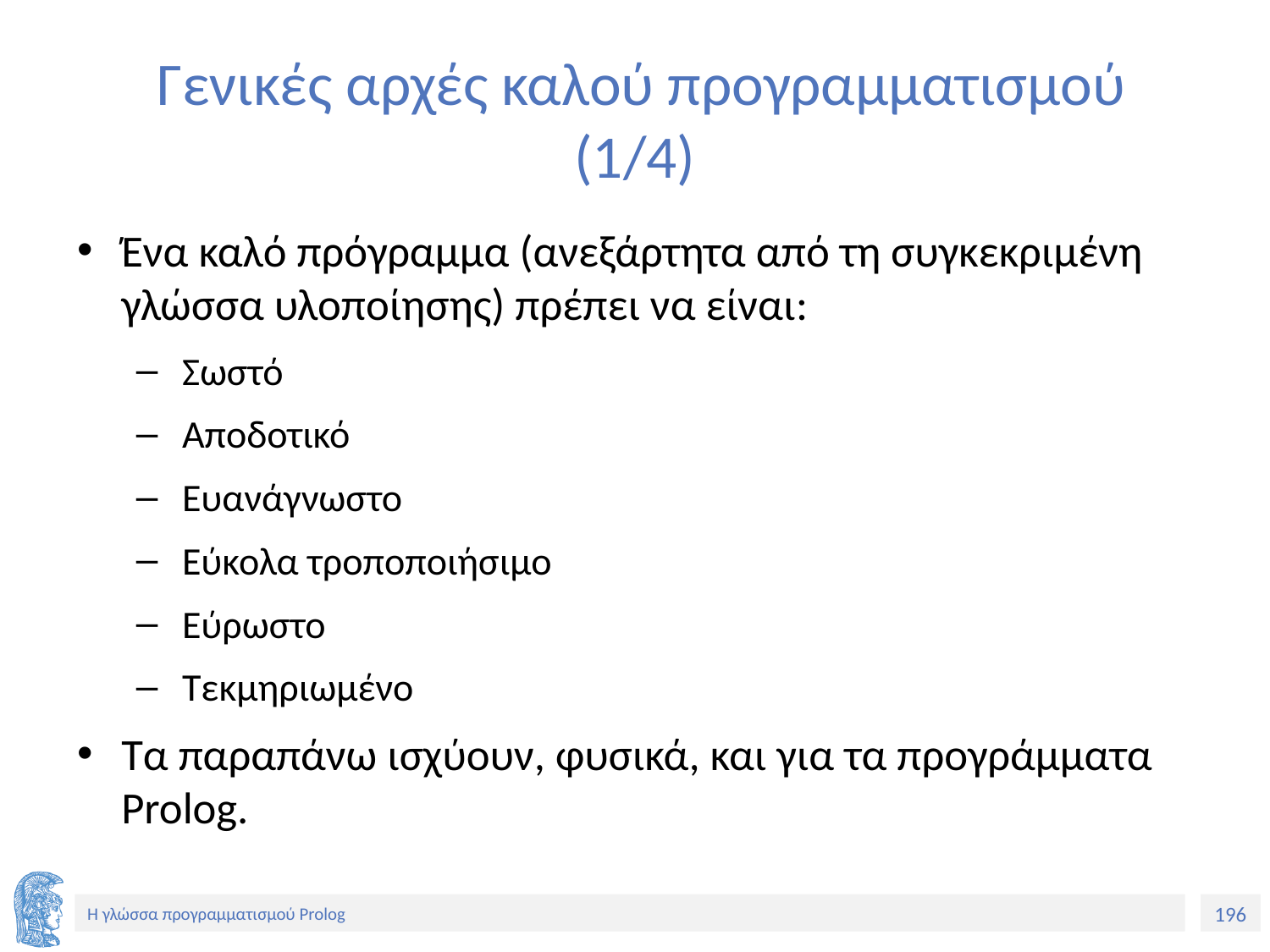

# Γενικές αρχές καλού προγραμματισμού (1/4)
Ένα καλό πρόγραμμα (ανεξάρτητα από τη συγκεκριμένη γλώσσα υλοποίησης) πρέπει να είναι:
 Σωστό
 Αποδοτικό
 Ευανάγνωστο
 Εύκολα τροποποιήσιμο
 Εύρωστο
 Τεκμηριωμένο
Τα παραπάνω ισχύουν, φυσικά, και για τα προγράμματα  Prolog.